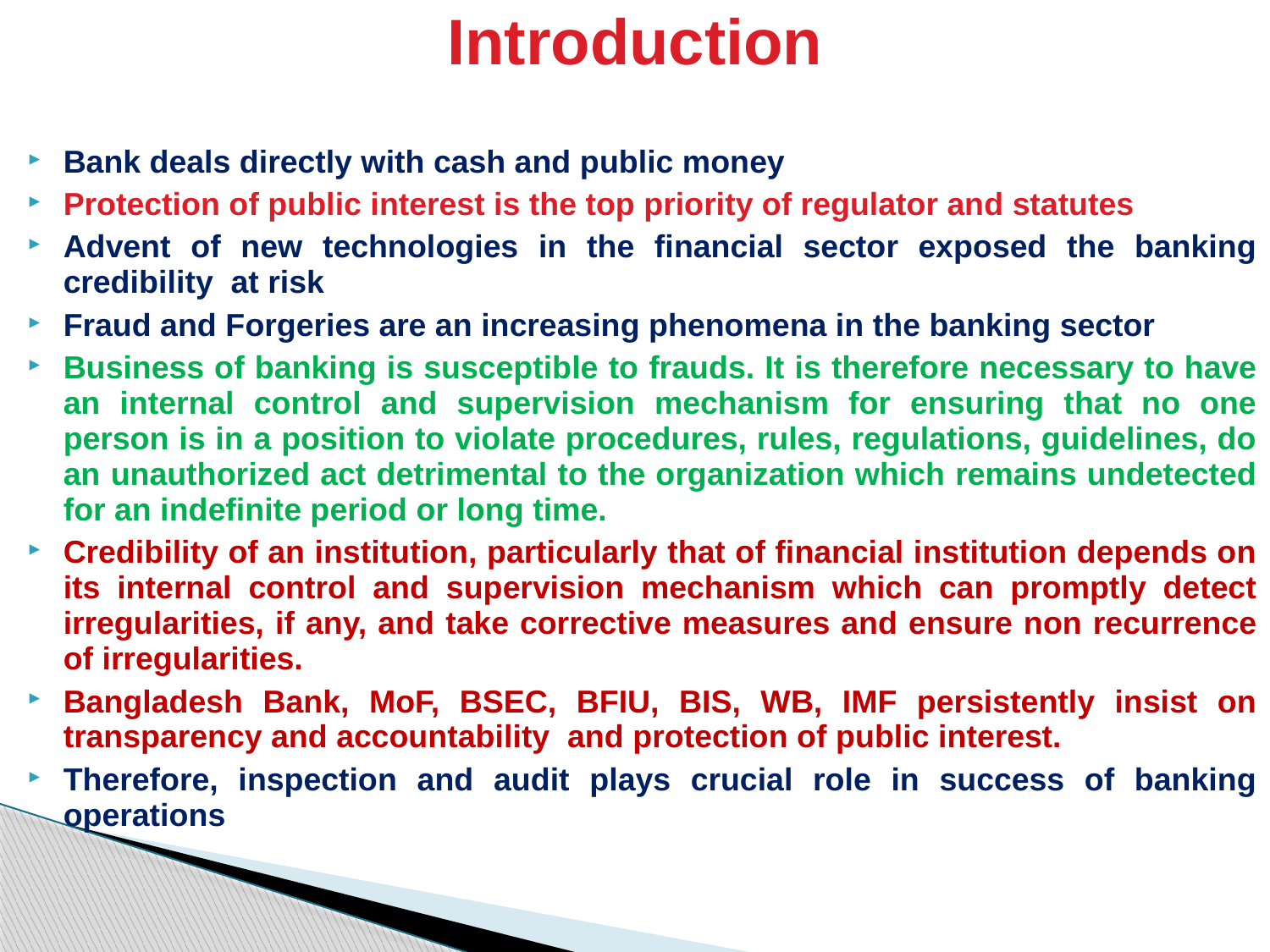

# Introduction

Bank deals directly with cash and public money
Protection of public interest is the top priority of regulator and statutes
Advent of new technologies in the financial sector exposed the banking credibility  at risk
Fraud and Forgeries are an increasing phenomena in the banking sector
Business of banking is susceptible to frauds. It is therefore necessary to have an internal control and supervision mechanism for ensuring that no one person is in a position to violate procedures, rules, regulations, guidelines, do an unauthorized act detrimental to the organization which remains undetected for an indefinite period or long time.
Credibility of an institution, particularly that of financial institution depends on its internal control and supervision mechanism which can promptly detect irregularities, if any, and take corrective measures and ensure non recurrence of irregularities.
Bangladesh Bank, MoF, BSEC, BFIU, BIS, WB, IMF persistently insist on transparency and accountability  and protection of public interest.
Therefore, inspection and audit plays crucial role in success of banking operations